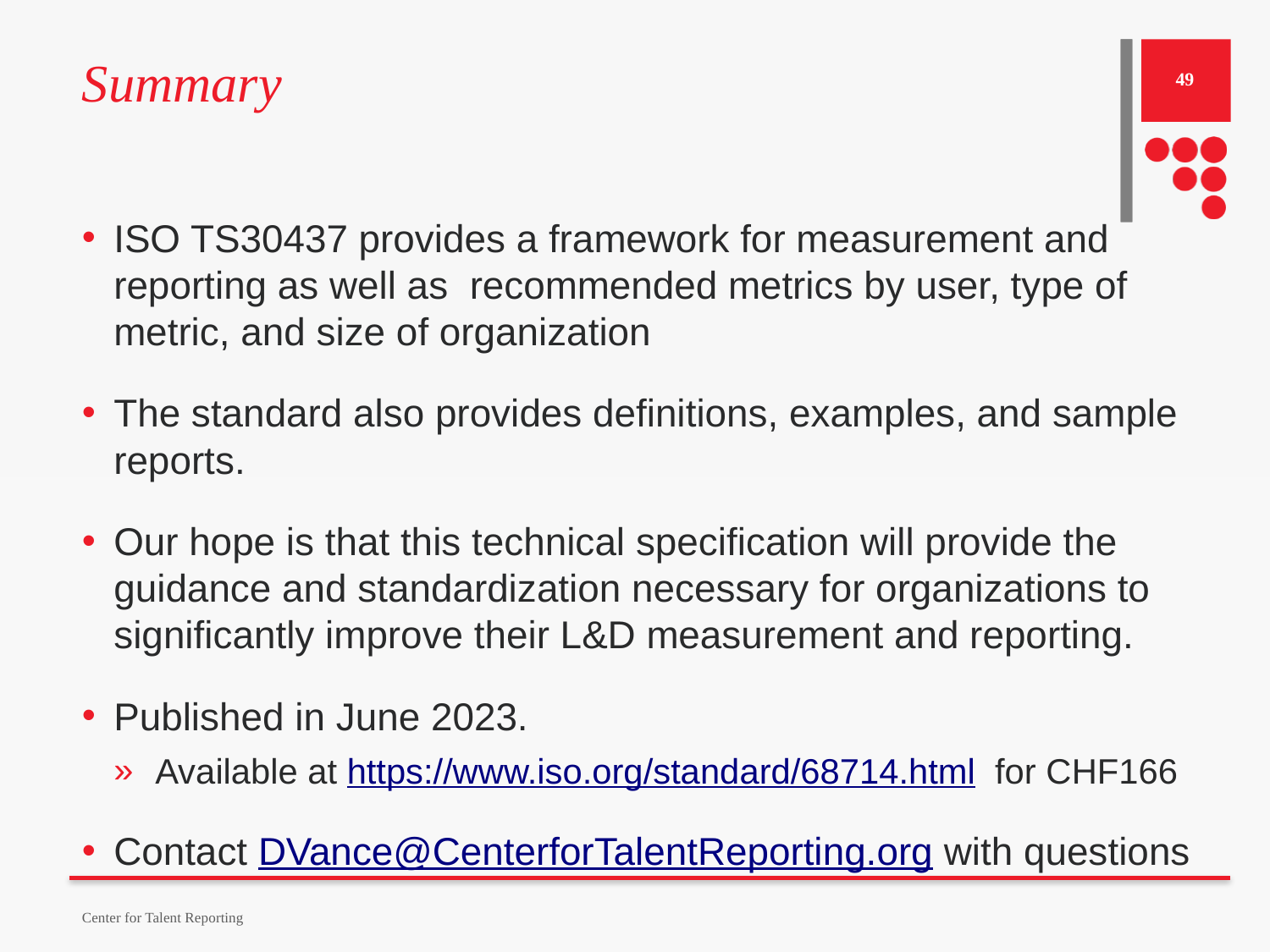

# Summary
49
ISO TS30437 provides a framework for measurement and reporting as well as  recommended metrics by user, type of metric, and size of organization
The standard also provides definitions, examples, and sample reports.
Our hope is that this technical specification will provide the guidance and standardization necessary for organizations to significantly improve their L&D measurement and reporting.
Published in June 2023.
 Available at https://www.iso.org/standard/68714.html  for CHF166
Contact DVance@CenterforTalentReporting.org with questions

Center for Talent Reporting